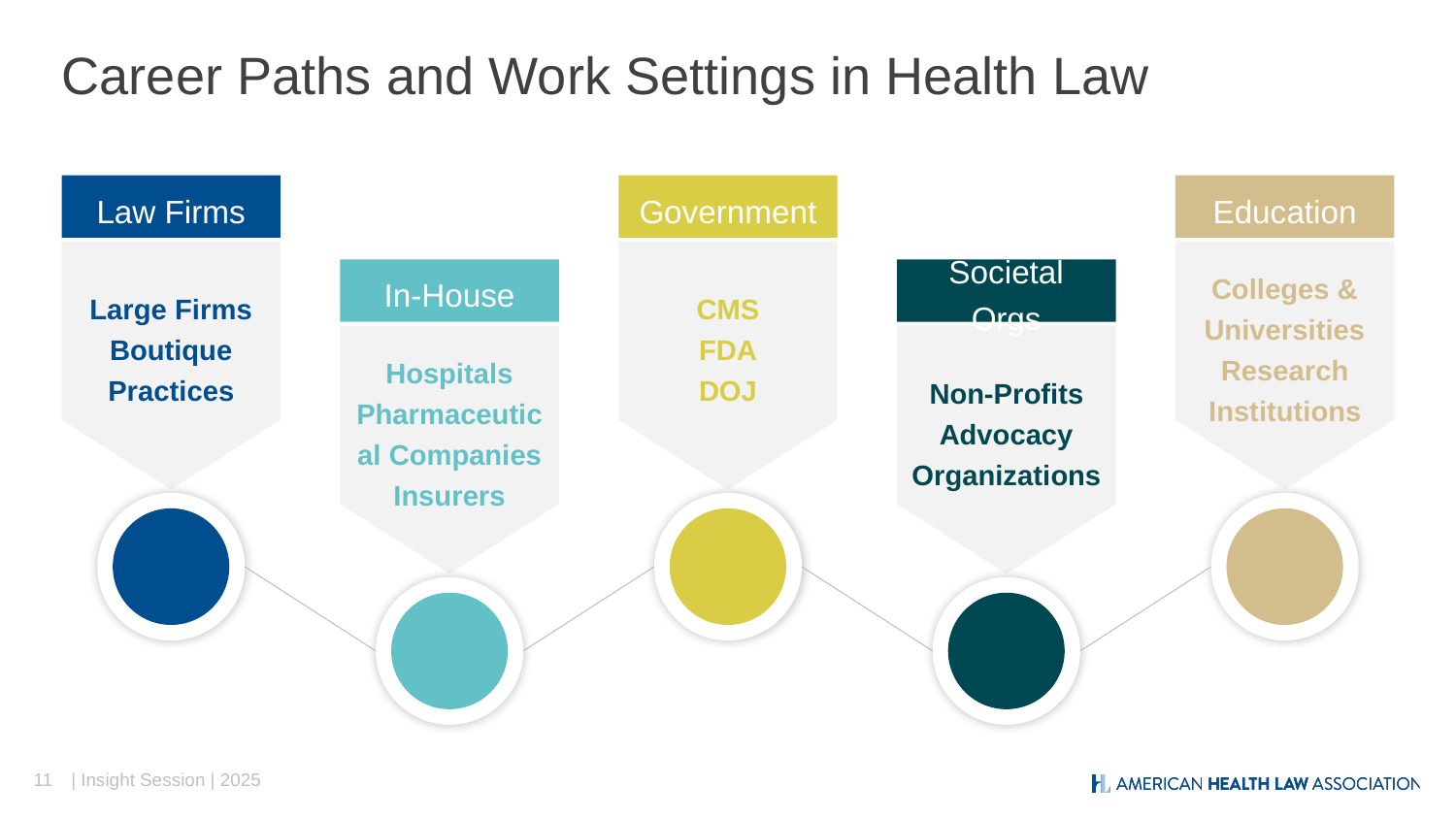

# Career Paths and Work Settings in Health Law
Law Firms
Government
Education

In-House
Societal Orgs
Colleges & Universities
Research Institutions
Large Firms
Boutique Practices
CMS
FDA
DOJ

Hospitals
Pharmaceutical Companies
Insurers
Non-Profits
Advocacy Organizations